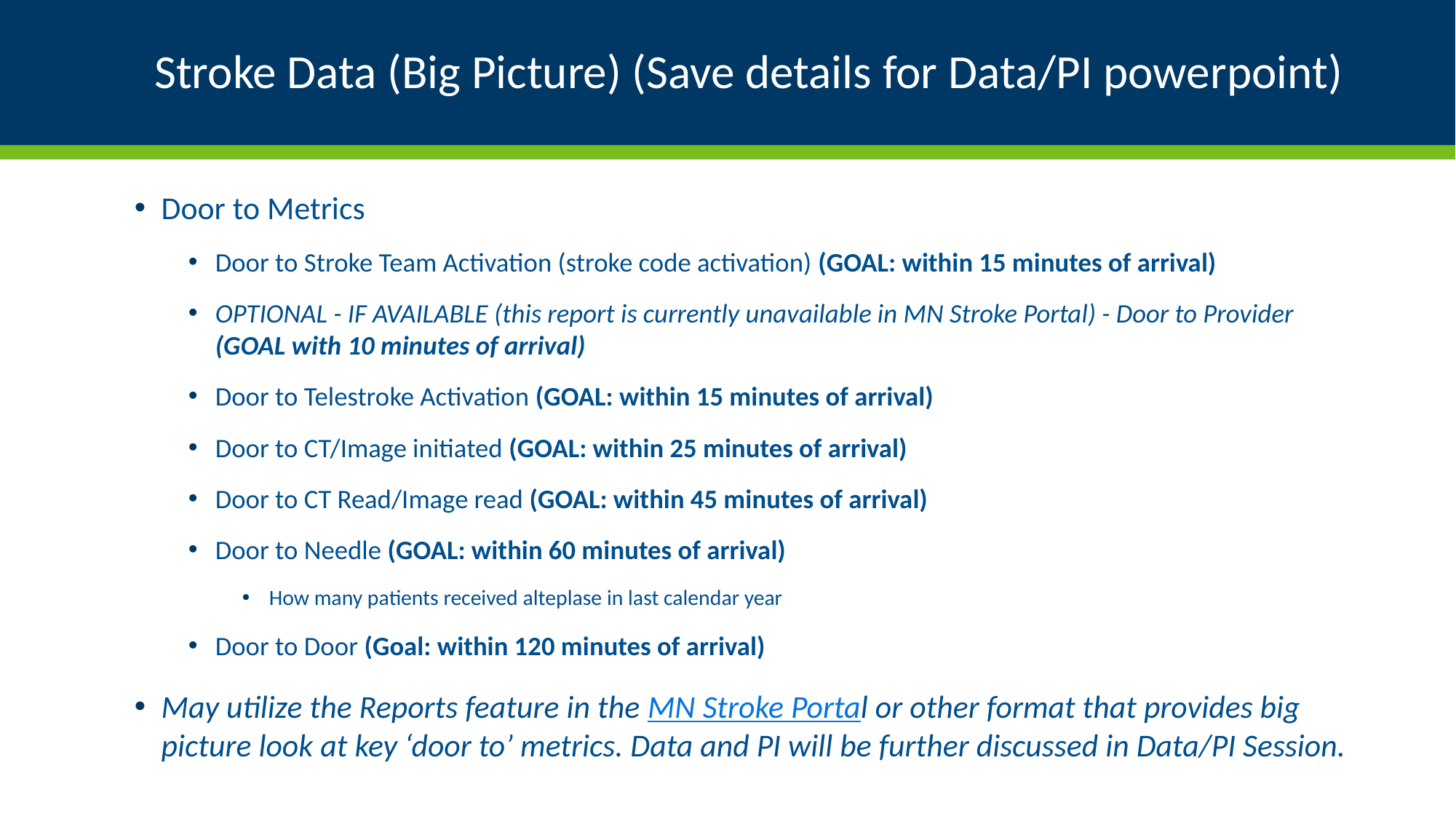

# Stroke Data (Big Picture) (Save details for Data/PI powerpoint)
Door to Metrics
Door to Stroke Team Activation (stroke code activation) (GOAL: within 15 minutes of arrival)
OPTIONAL - IF AVAILABLE (this report is currently unavailable in MN Stroke Portal) - Door to Provider (GOAL with 10 minutes of arrival)
Door to Telestroke Activation (GOAL: within 15 minutes of arrival)
Door to CT/Image initiated (GOAL: within 25 minutes of arrival)
Door to CT Read/Image read (GOAL: within 45 minutes of arrival)
Door to Needle (GOAL: within 60 minutes of arrival)
How many patients received alteplase in last calendar year
Door to Door (Goal: within 120 minutes of arrival)
May utilize the Reports feature in the MN Stroke Portal or other format that provides big picture look at key ‘door to’ metrics. Data and PI will be further discussed in Data/PI Session.